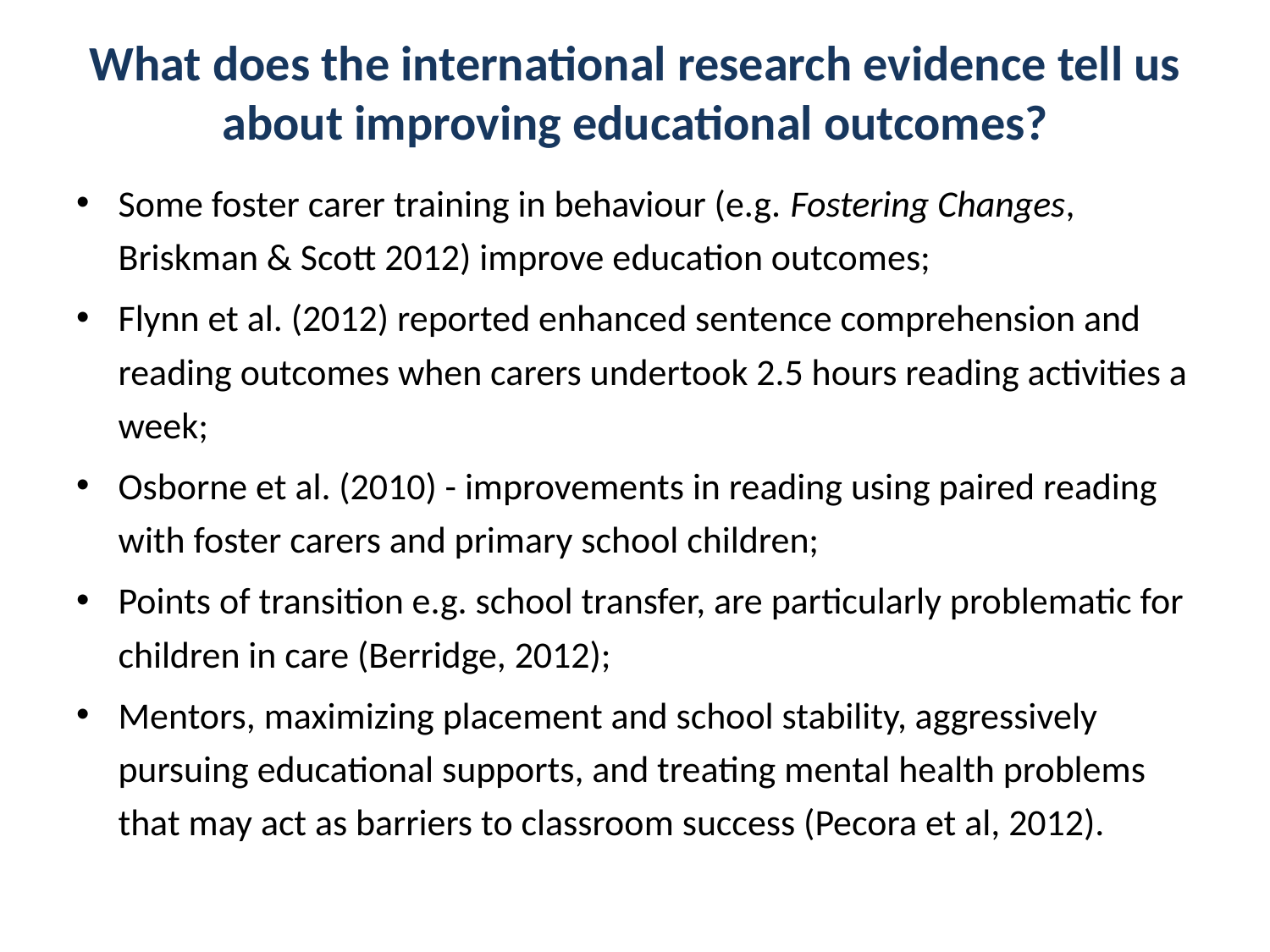

# What does the international research evidence tell us about improving educational outcomes?
Some foster carer training in behaviour (e.g. Fostering Changes, Briskman & Scott 2012) improve education outcomes;
Flynn et al. (2012) reported enhanced sentence comprehension and reading outcomes when carers undertook 2.5 hours reading activities a week;
Osborne et al. (2010) - improvements in reading using paired reading with foster carers and primary school children;
Points of transition e.g. school transfer, are particularly problematic for children in care (Berridge, 2012);
Mentors, maximizing placement and school stability, aggressively pursuing educational supports, and treating mental health problems that may act as barriers to classroom success (Pecora et al, 2012).